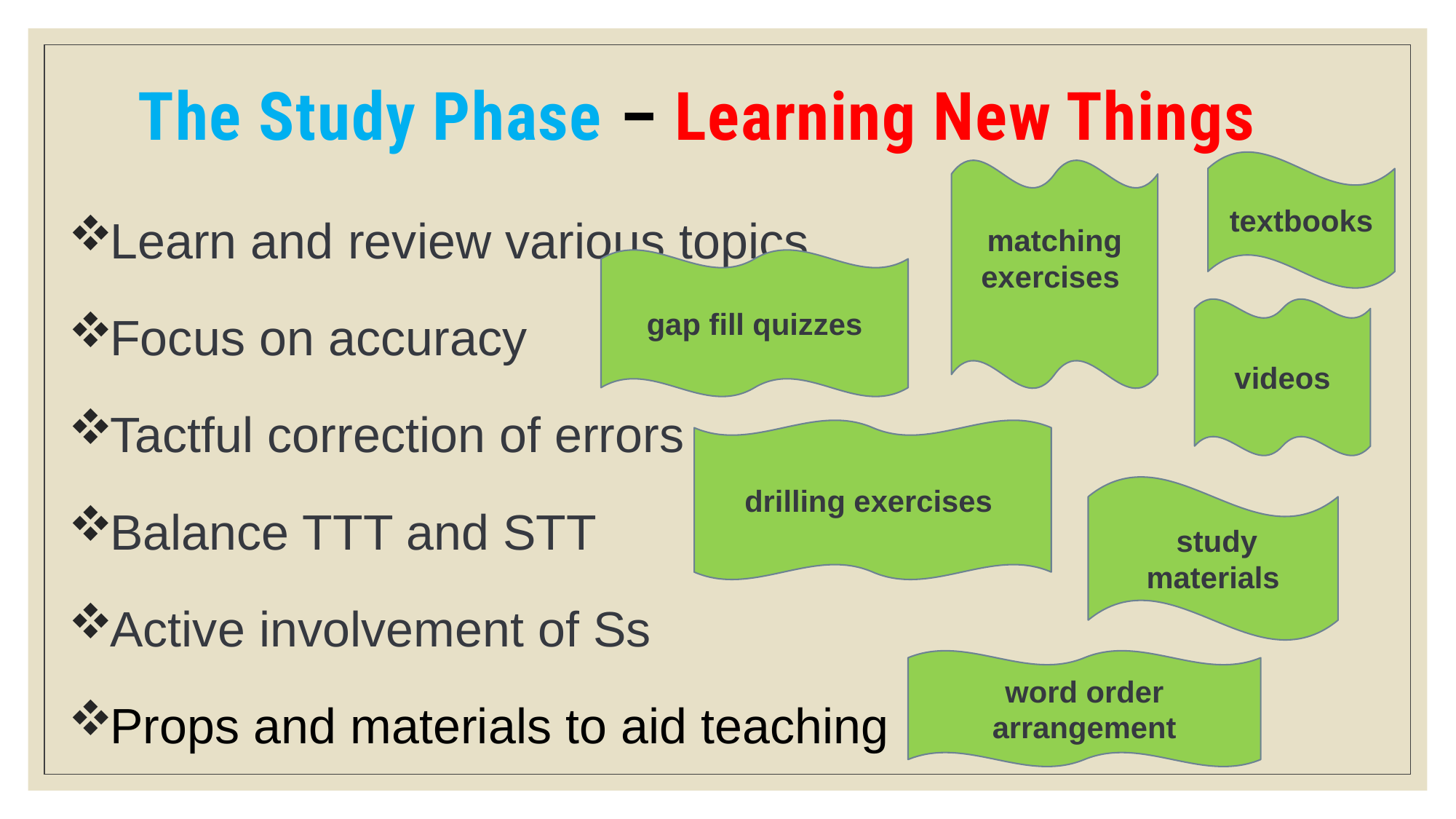

# The Study Phase – Learning New Things
textbooks

Learn and review various topics
Focus on accuracy
Tactful correction of errors
Balance TTT and STT
Active involvement of Ss
Props and materials to aid teaching

matching exercises

gap fill quizzes
videos
drilling exercises
 study materials
word order arrangement